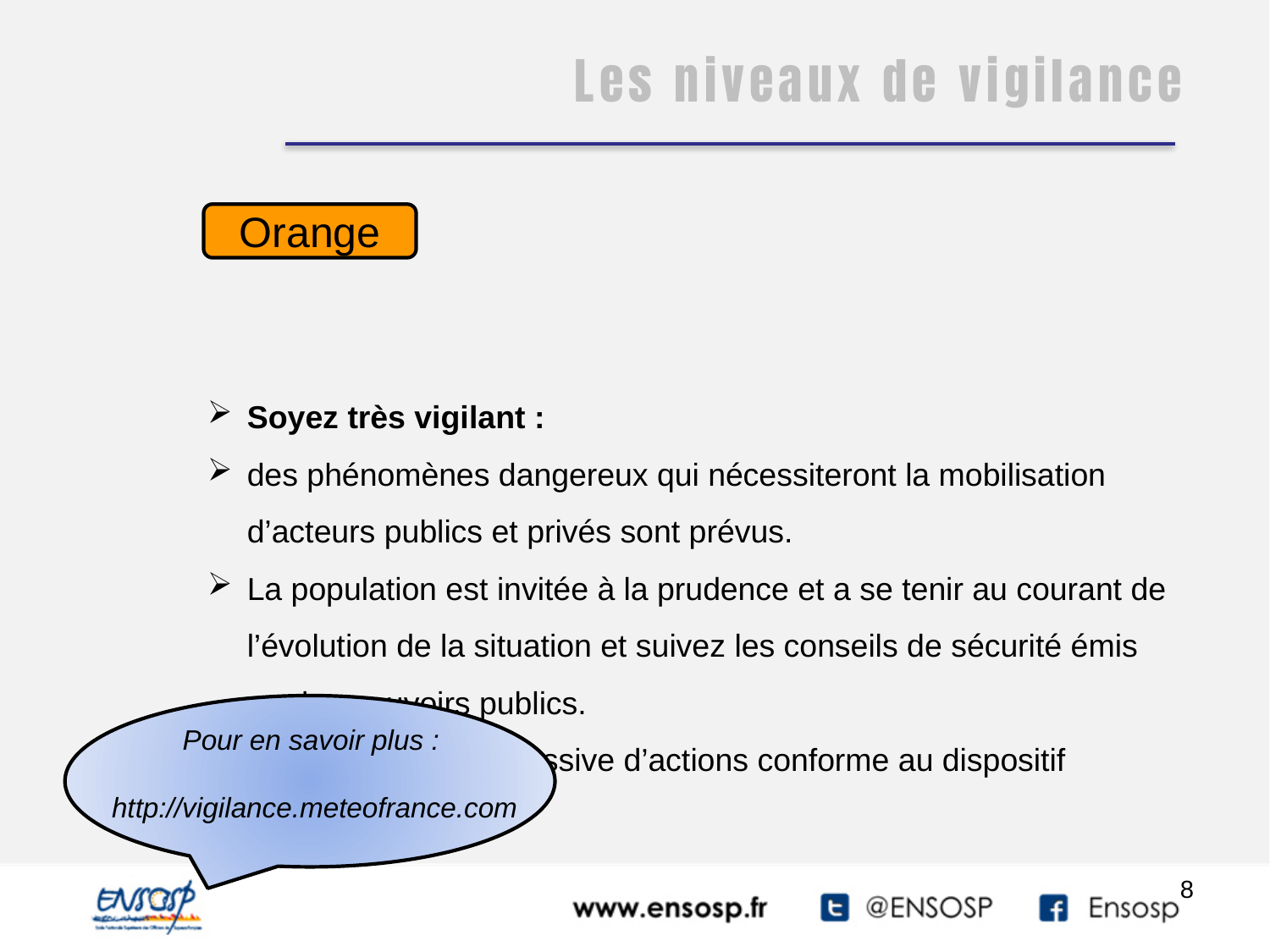

Les niveaux de vigilance

Soyez très vigilant :
des phénomènes dangereux qui nécessiteront la mobilisation d’acteurs publics et privés sont prévus.
La population est invitée à la prudence et a se tenir au courant de l’évolution de la situation et suivez les conseils de sécurité émis par les pouvoirs publics.
Mise en place progressive d’actions conforme au dispositif ORSEC.
Orange

Pour en savoir plus :

http://vigilance.meteofrance.com
8